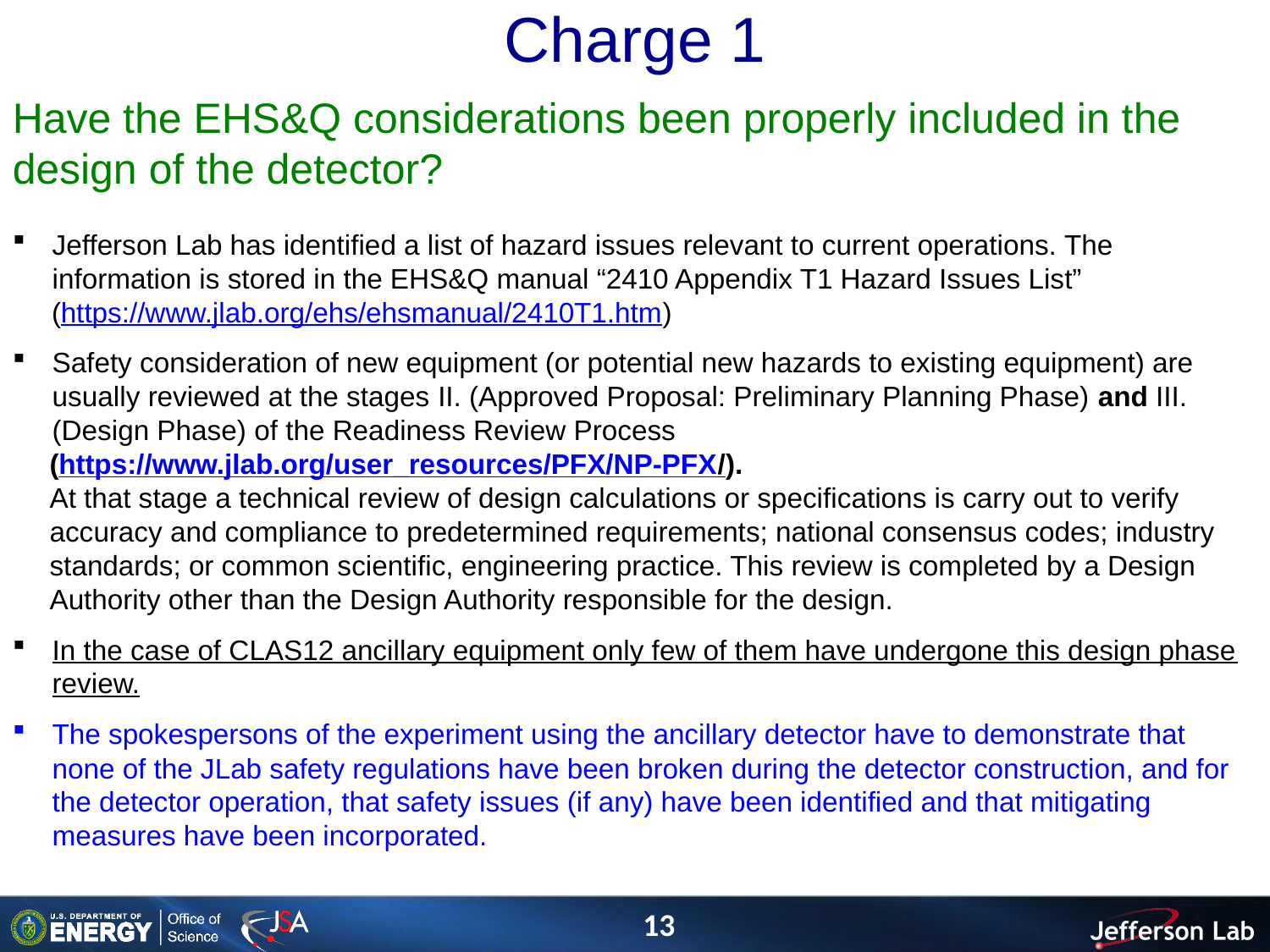

Charge 1
Have the EHS&Q considerations been properly included in the design of the detector?

Jefferson Lab has identified a list of hazard issues relevant to current operations. The information is stored in the EHS&Q manual “2410 Appendix T1 Hazard Issues List”
     (https://www.jlab.org/ehs/ehsmanual/2410T1.htm)

Safety consideration of new equipment (or potential new hazards to existing equipment) are usually reviewed at the stages II. (Approved Proposal: Preliminary Planning Phase) and III. (Design Phase) of the Readiness Review Process
(https://www.jlab.org/user_resources/PFX/NP-PFX/).
At that stage a technical review of design calculations or specifications is carry out to verify accuracy and compliance to predetermined requirements; national consensus codes; industry standards; or common scientific, engineering practice. This review is completed by a Design Authority other than the Design Authority responsible for the design.

In the case of CLAS12 ancillary equipment only few of them have undergone this design phase review.

The spokespersons of the experiment using the ancillary detector have to demonstrate that none of the JLab safety regulations have been broken during the detector construction, and for the detector operation, that safety issues (if any) have been identified and that mitigating measures have been incorporated.
13